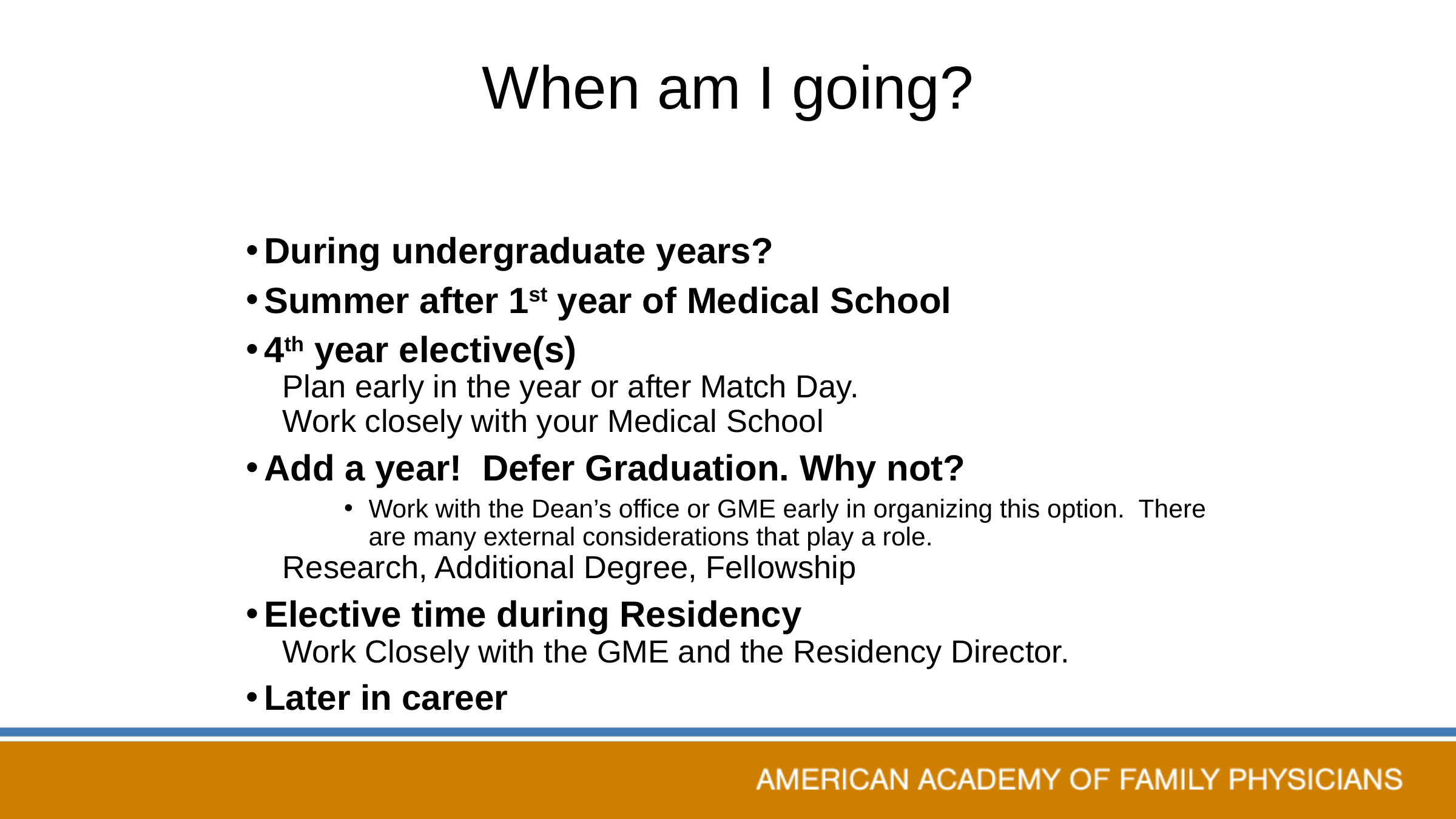

# When am I going?
During undergraduate years?
Summer after 1st year of Medical School
4th year elective(s)
Plan early in the year or after Match Day.
Work closely with your Medical School
Add a year!  Defer Graduation. Why not?
Work with the Dean’s office or GME early in organizing this option.  There are many external considerations that play a role.
Research, Additional Degree, Fellowship
Elective time during Residency
Work Closely with the GME and the Residency Director.
Later in career